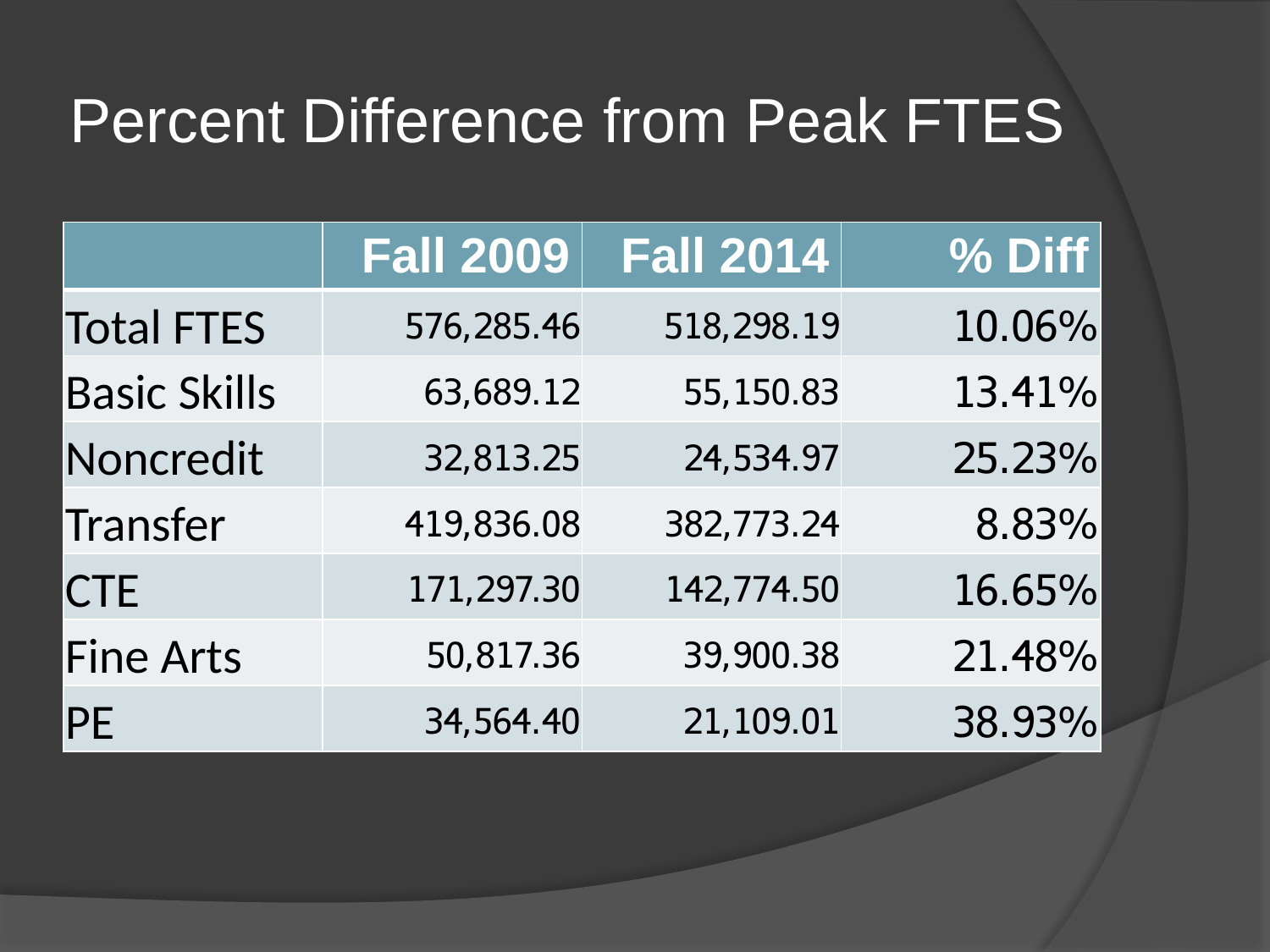

# Percent Difference from Peak FTES
|  | Fall 2009 | Fall 2014 | % Diff |
| --- | --- | --- | --- |
| Total FTES | 576,285.46 | 518,298.19 | 10.06% |
| Basic Skills | 63,689.12 | 55,150.83 | 13.41% |
| Noncredit | 32,813.25 | 24,534.97 | 25.23% |
| Transfer | 419,836.08 | 382,773.24 | 8.83% |
| CTE | 171,297.30 | 142,774.50 | 16.65% |
| Fine Arts | 50,817.36 | 39,900.38 | 21.48% |
| PE | 34,564.40 | 21,109.01 | 38.93% |